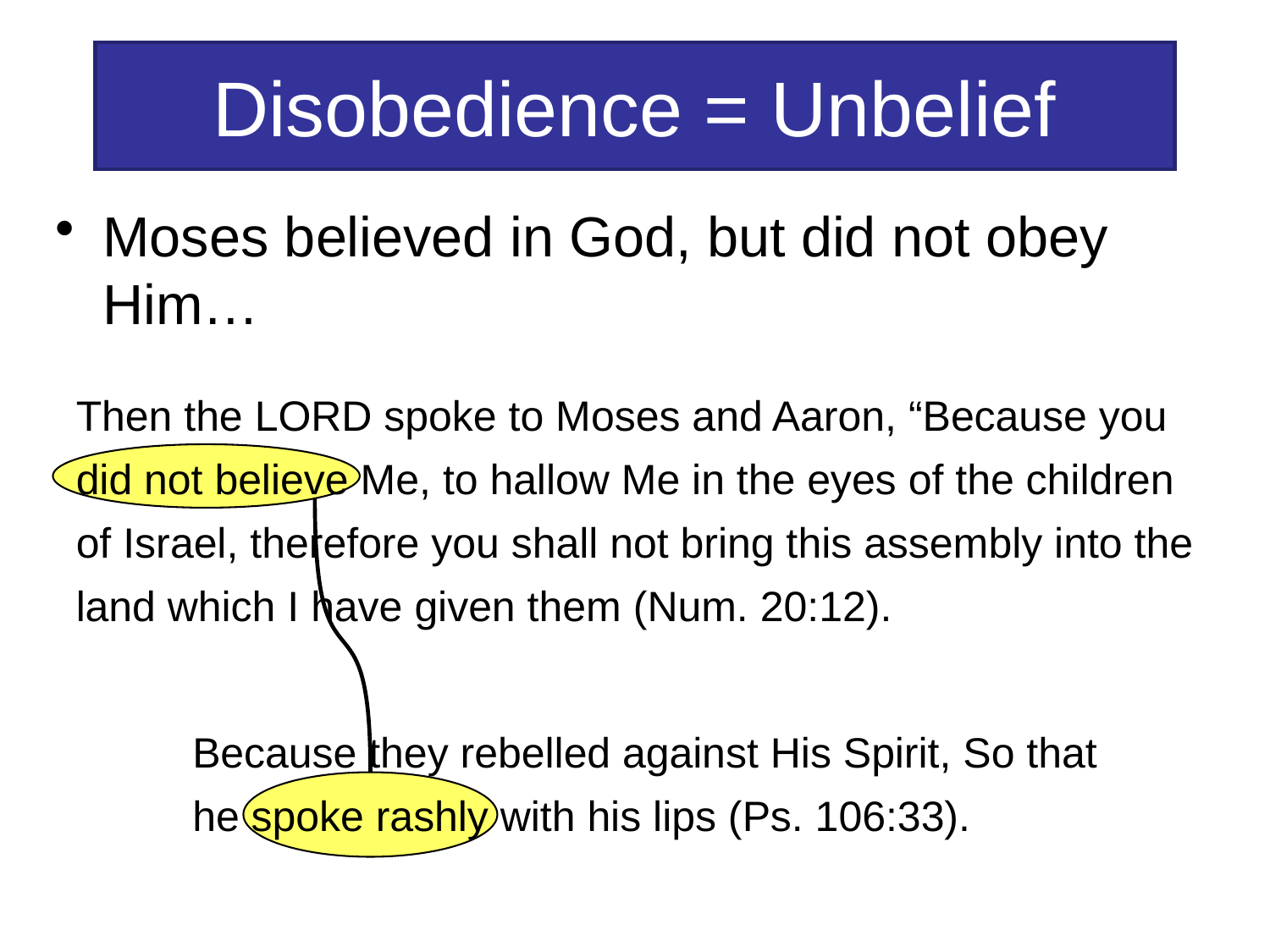

# Disobedience = Unbelief
Moses believed in God, but did not obey Him…
Then the LORD spoke to Moses and Aaron, “Because you did not believe Me, to hallow Me in the eyes of the children of Israel, therefore you shall not bring this assembly into the land which I have given them (Num. 20:12).

Because they rebelled against His Spirit, So that he spoke rashly with his lips (Ps. 106:33).